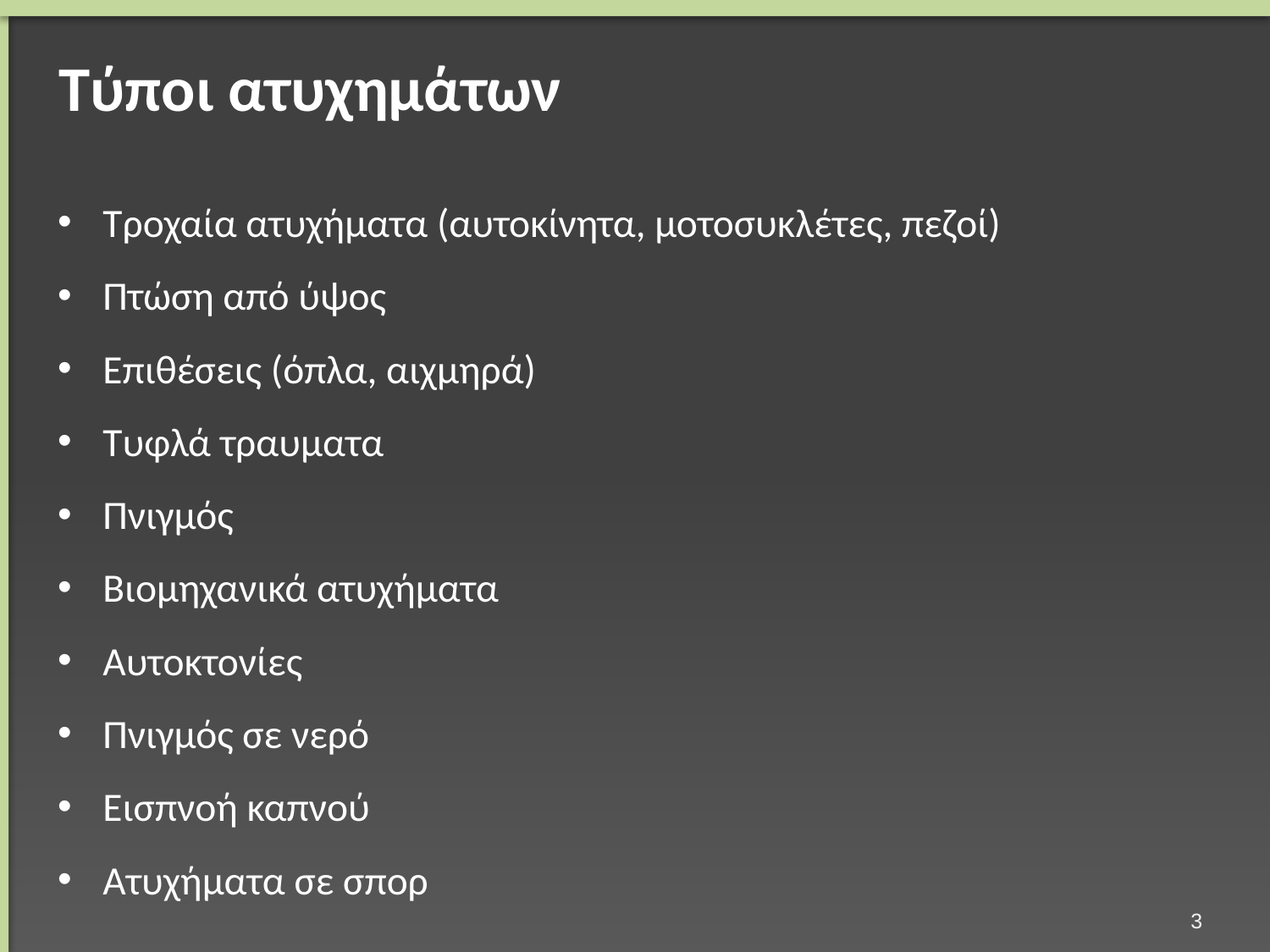

# Τύποι ατυχημάτων
Τροχαία ατυχήματα (αυτοκίνητα, μοτοσυκλέτες, πεζοί)
Πτώση από ύψος
Επιθέσεις (όπλα, αιχμηρά)
Τυφλά τραυματα
Πνιγμός
Βιομηχανικά ατυχήματα
Αυτοκτονίες
Πνιγμός σε νερό
Εισπνοή καπνού
Ατυχήματα σε σπορ
3